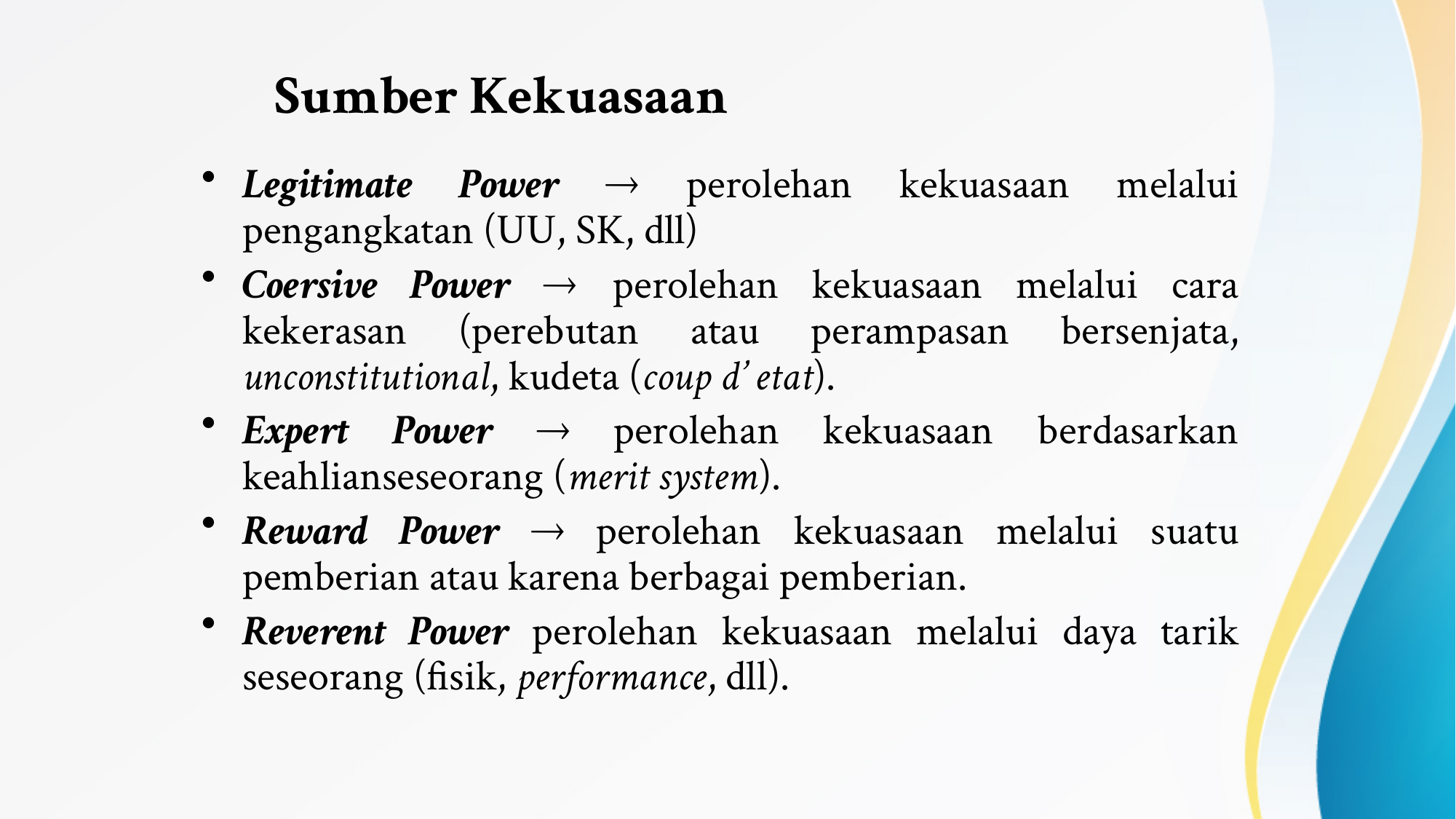

# Sumber Kekuasaan
Legitimate Power → perolehan kekuasaan melalui pengangkatan (UU, SK, dll)
Coersive Power → perolehan kekuasaan melalui cara kekerasan (perebutan atau perampasan bersenjata, unconstitutional, kudeta (coup d’ etat).
Expert Power → perolehan kekuasaan berdasarkan keahlianseseorang (merit system).
Reward Power → perolehan kekuasaan melalui suatu pemberian atau karena berbagai pemberian.
Reverent Power perolehan kekuasaan melalui daya tarik seseorang (fisik, performance, dll).